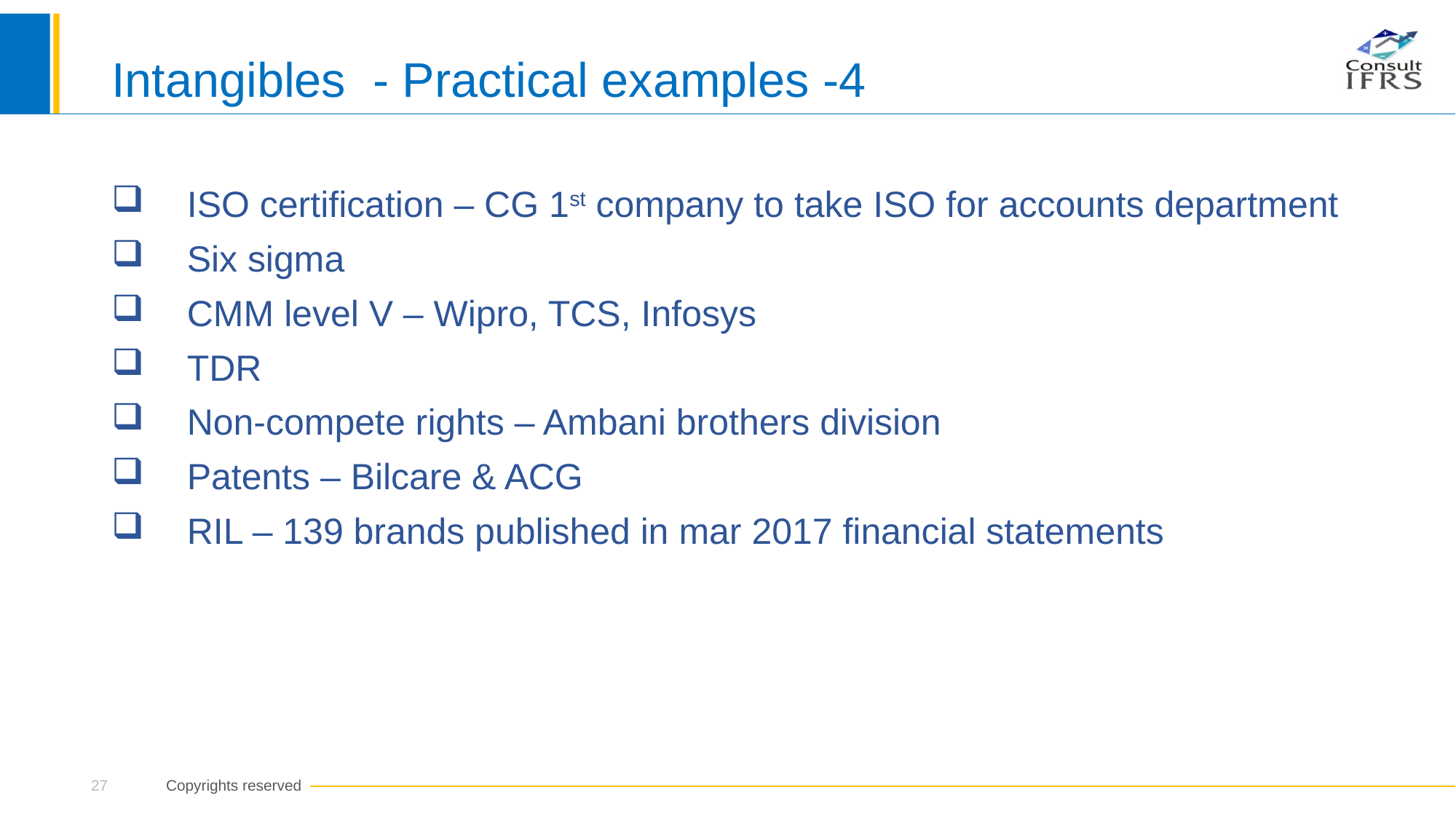

# Intangibles  - Practical examples -4
ISO certification – CG 1st company to take ISO for accounts department
Six sigma
CMM level V – Wipro, TCS, Infosys
TDR
Non-compete rights – Ambani brothers division
Patents – Bilcare & ACG
RIL – 139 brands published in mar 2017 financial statements
27